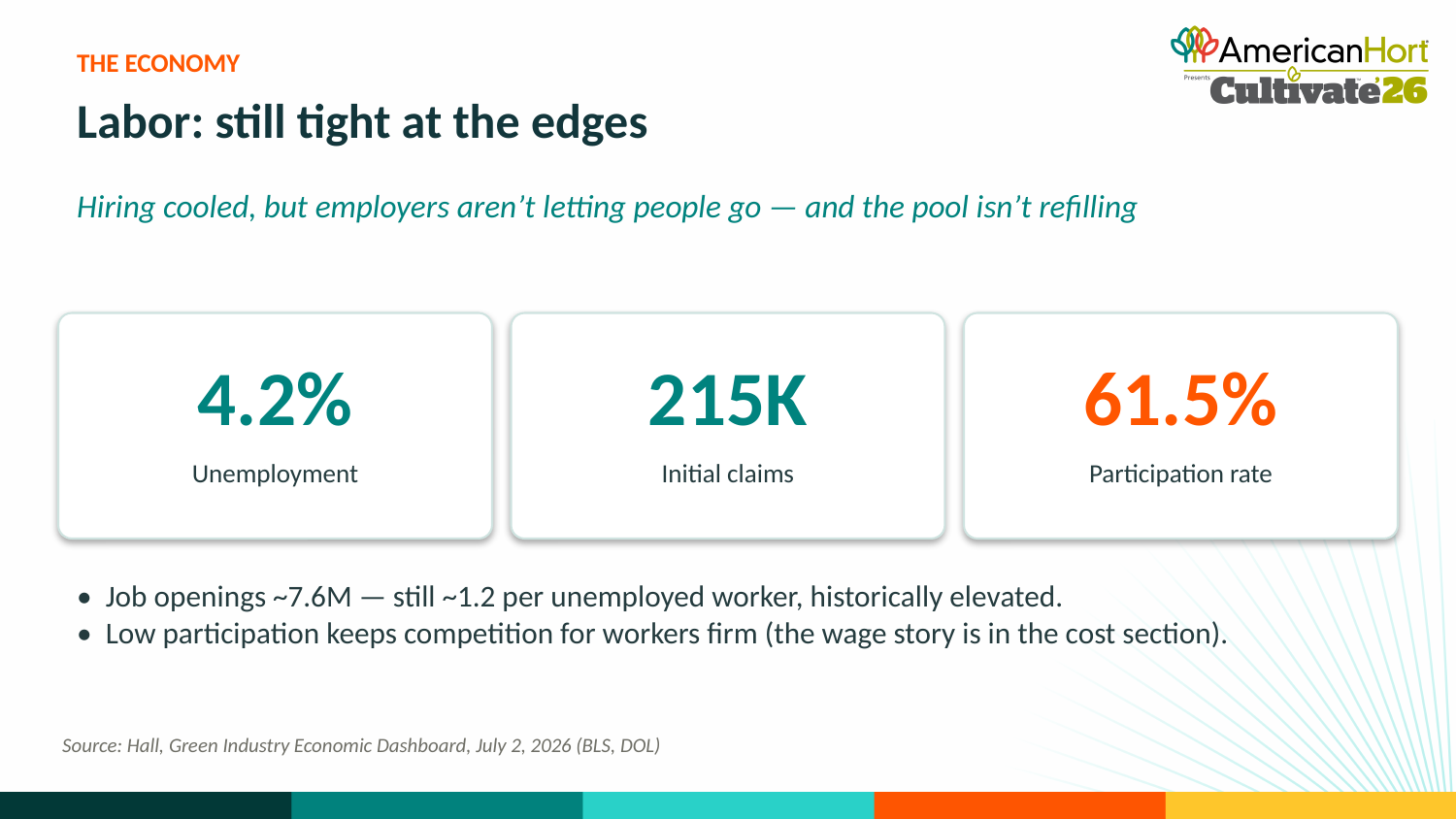

THE ECONOMY
Labor: still tight at the edges
Hiring cooled, but employers aren’t letting people go — and the pool isn’t refilling

4.2%
215K
61.5%
Unemployment
Initial claims
Participation rate
•  Job openings ~7.6M — still ~1.2 per unemployed worker, historically elevated.
•  Low participation keeps competition for workers firm (the wage story is in the cost section).
Source: Hall, Green Industry Economic Dashboard, July 2, 2026 (BLS, DOL)